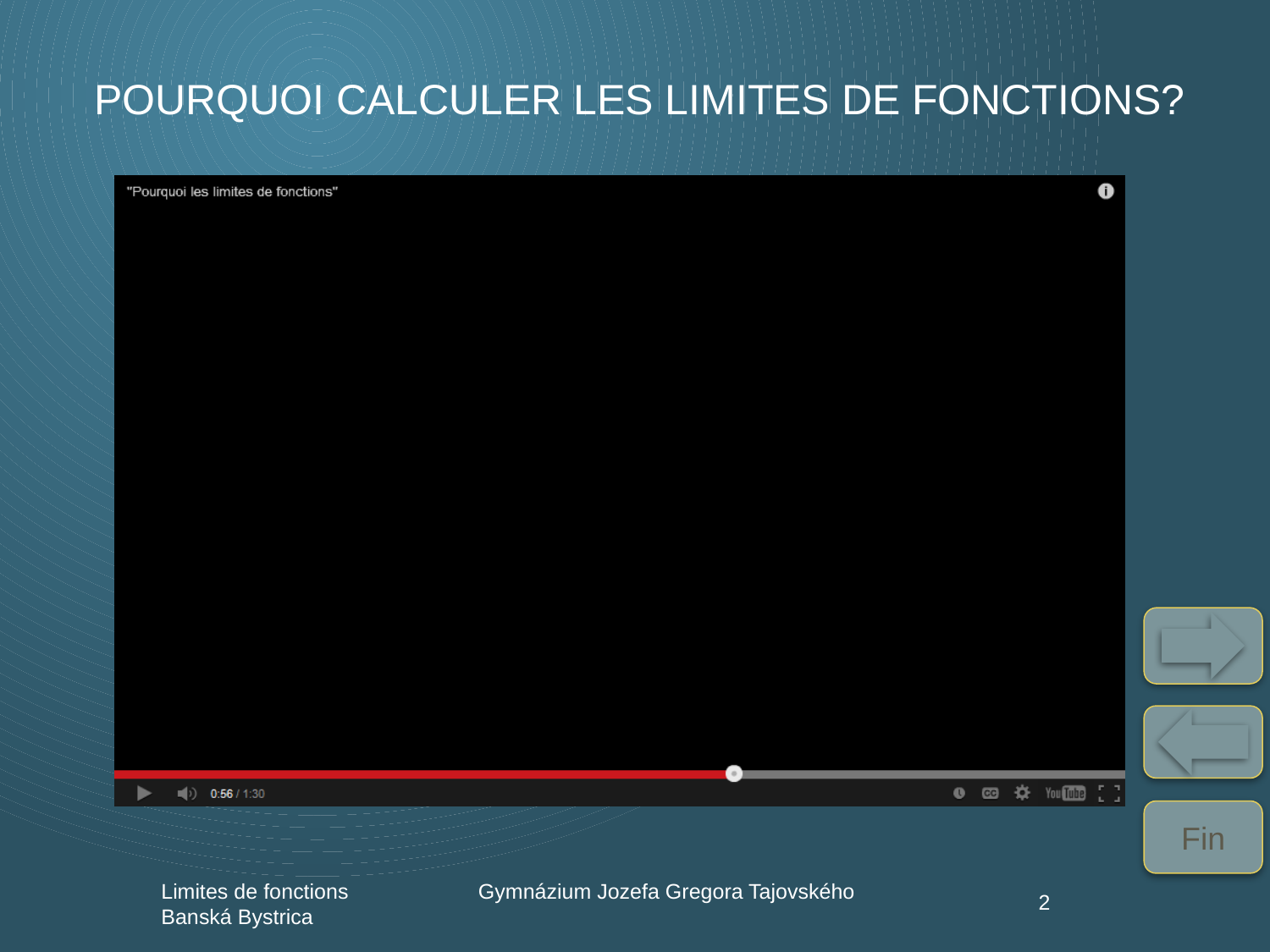

# Pourquoi calculer les limites de fonctions?

2
Limites de fonctions                      Gymnázium Jozefa Gregora Tajovského          Banská Bystrica